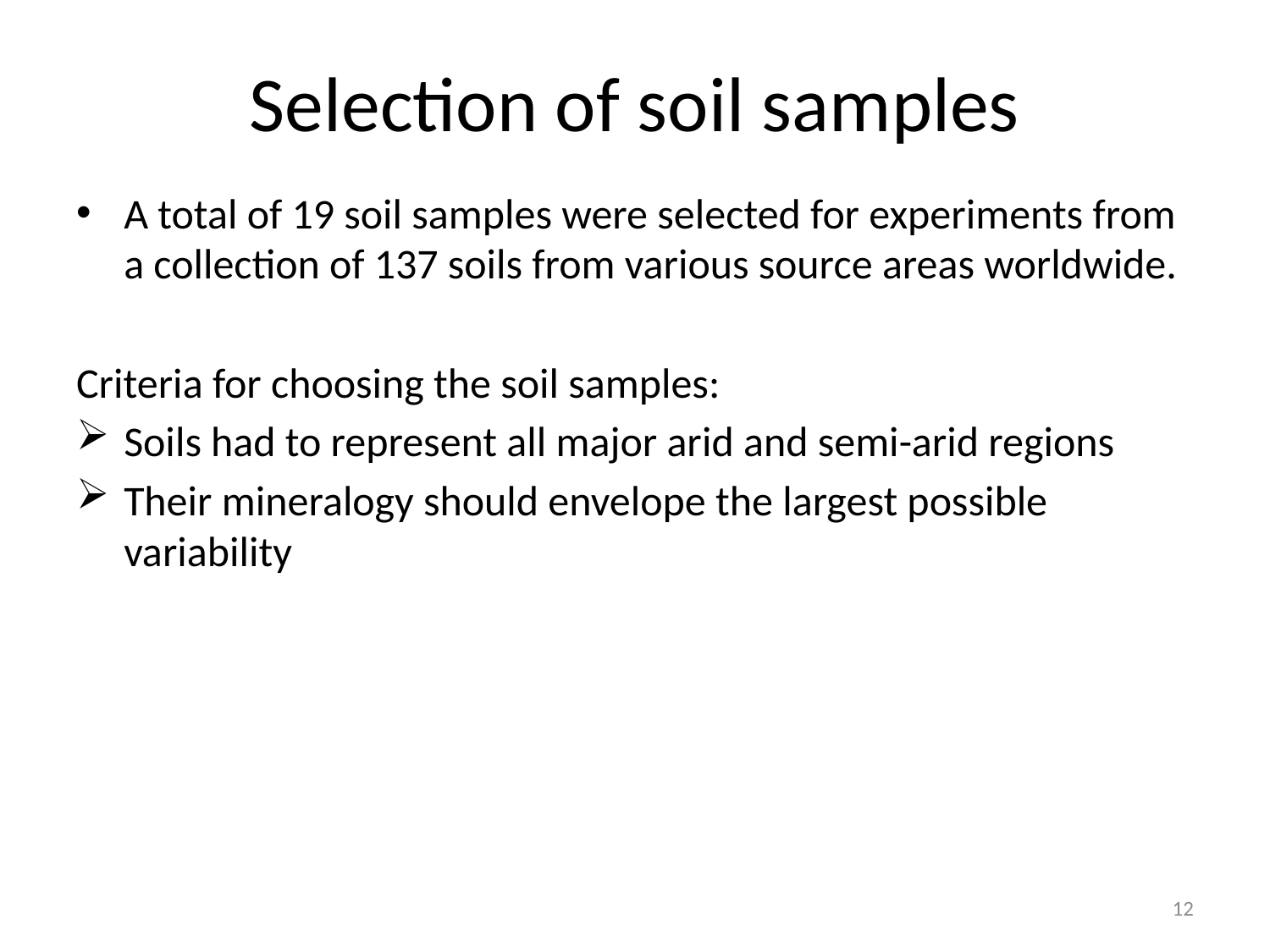

# Selection of soil samples
A total of 19 soil samples were selected for experiments from a collection of 137 soils from various source areas worldwide.

Criteria for choosing the soil samples:
Soils had to represent all major arid and semi-arid regions
Their mineralogy should envelope the largest possible variability
12